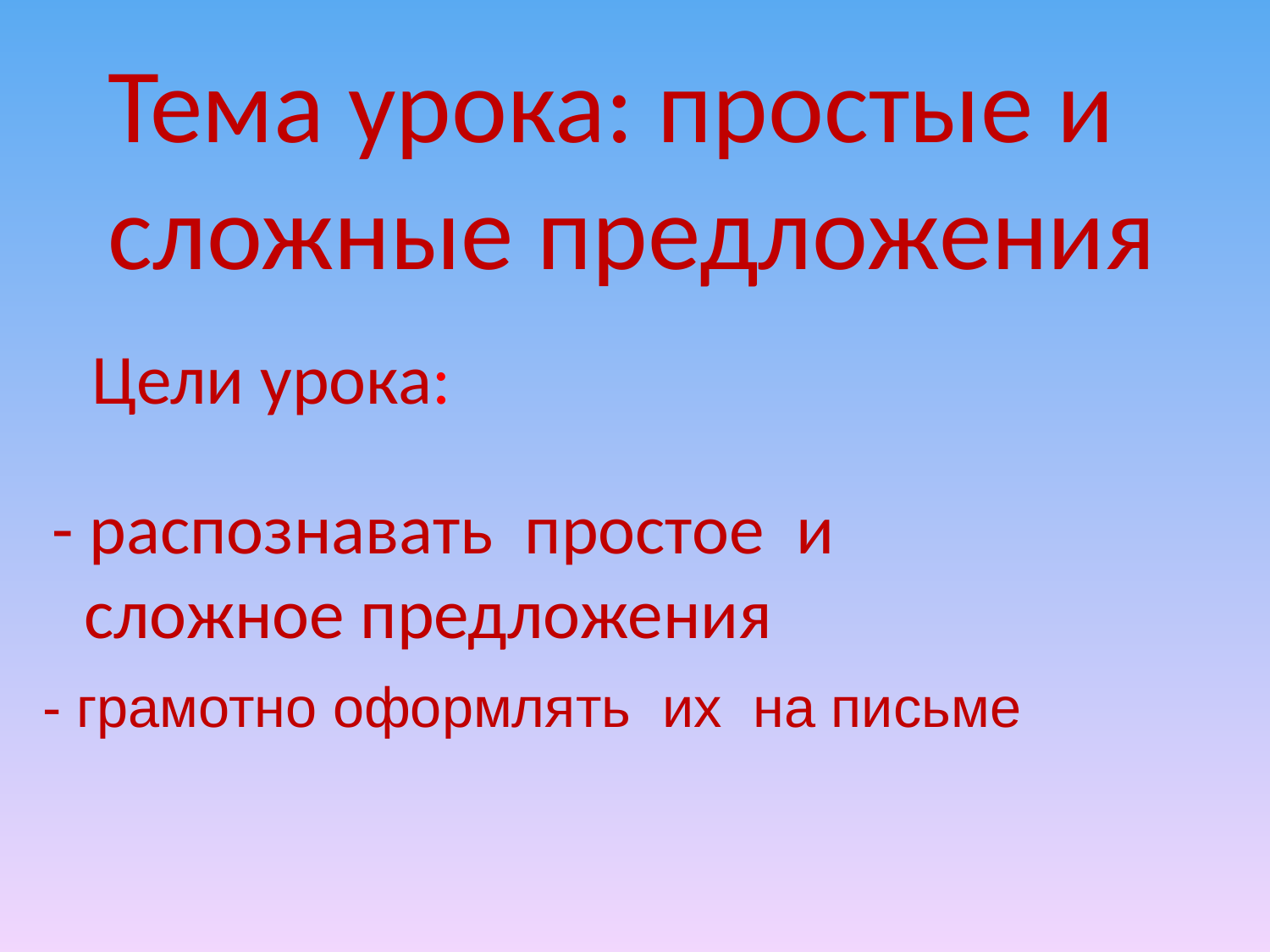

# Тема урока: простые и сложные предложения
Цели урока:
- распознавать  простое  и
  сложное предложения
- грамотно оформлять  их  на письме